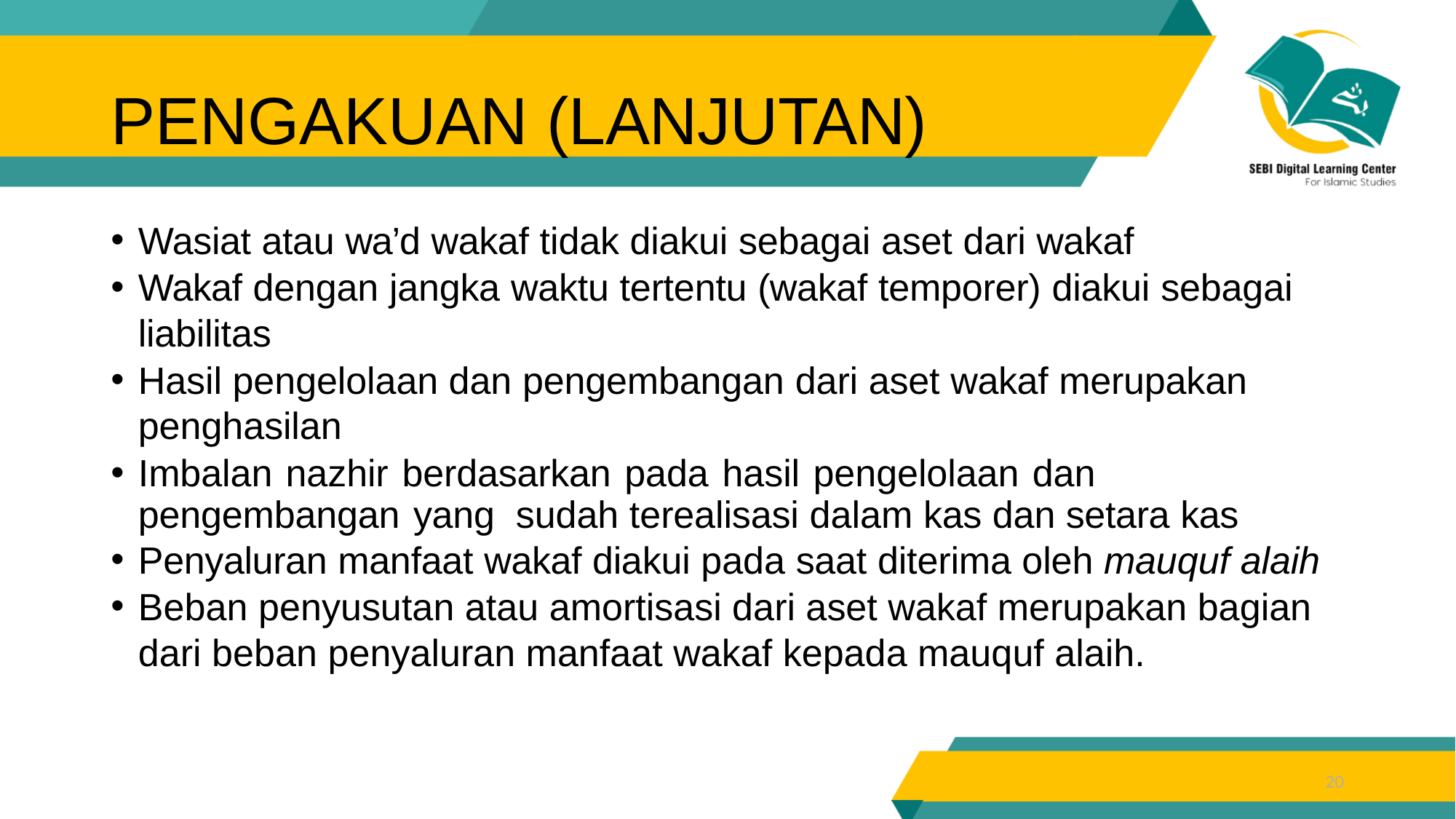

# PENGAKUAN (LANJUTAN)
Wasiat atau wa’d wakaf tidak diakui sebagai aset dari wakaf
Wakaf dengan jangka waktu tertentu (wakaf temporer) diakui sebagai liabilitas
Hasil pengelolaan dan pengembangan dari aset wakaf merupakan penghasilan
Imbalan nazhir berdasarkan pada hasil pengelolaan dan pengembangan yang  sudah terealisasi dalam kas dan setara kas
Penyaluran manfaat wakaf diakui pada saat diterima oleh mauquf alaih
Beban penyusutan atau amortisasi dari aset wakaf merupakan bagian dari beban penyaluran manfaat wakaf kepada mauquf alaih.
20